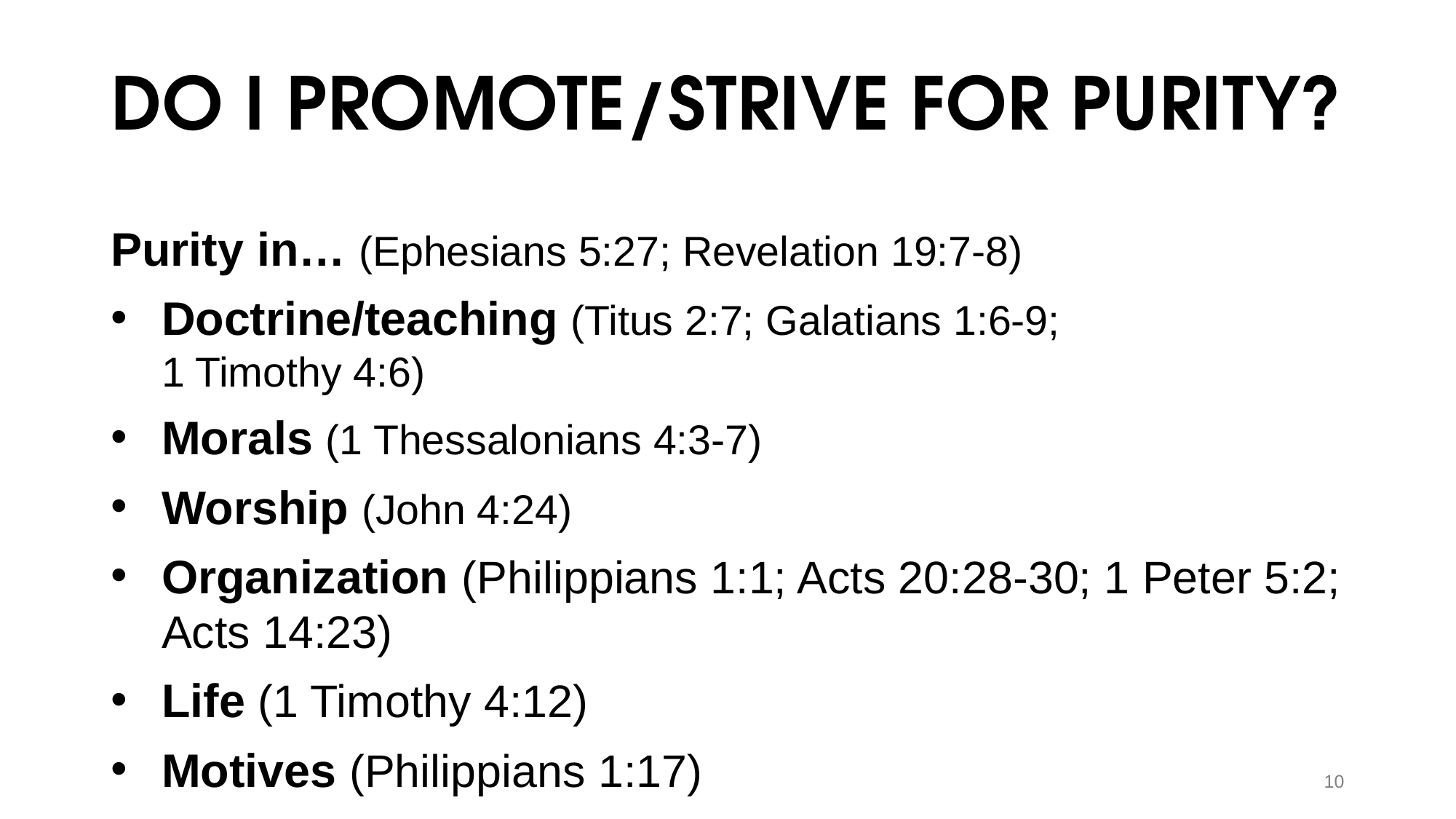

# Do I Promote/strive for purity?
Purity in… (Ephesians 5:27; Revelation 19:7-8)
Doctrine/teaching (Titus 2:7; Galatians 1:6-9;
1 Timothy 4:6)
Morals (1 Thessalonians 4:3-7)
Worship (John 4:24)
Organization (Philippians 1:1; Acts 20:28-30; 1 Peter 5:2; Acts 14:23)
Life (1 Timothy 4:12)
Motives (Philippians 1:17)
10